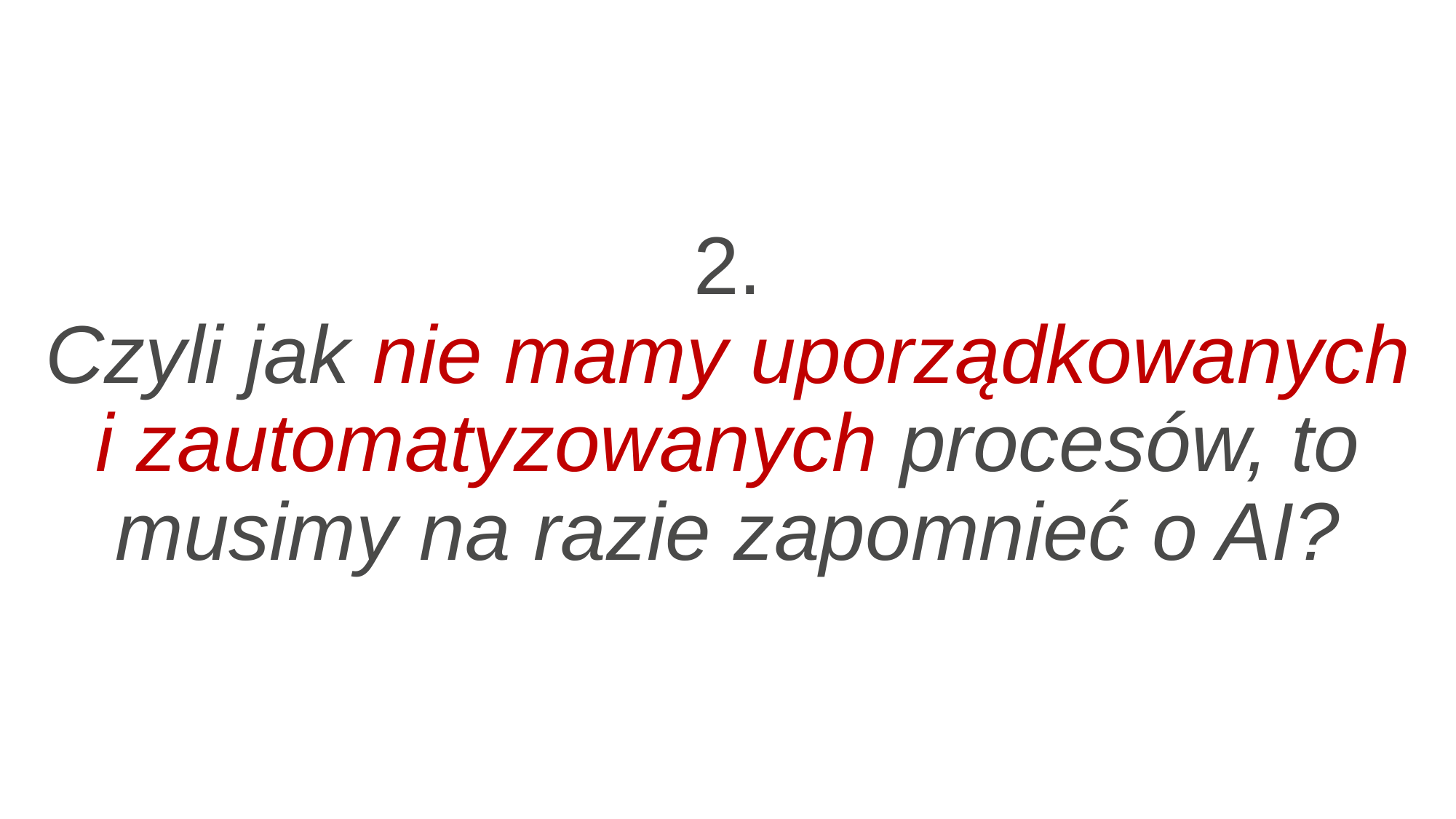

2.
Czyli jak nie mamy uporządkowanych i zautomatyzowanych procesów, to musimy na razie zapomnieć o AI?